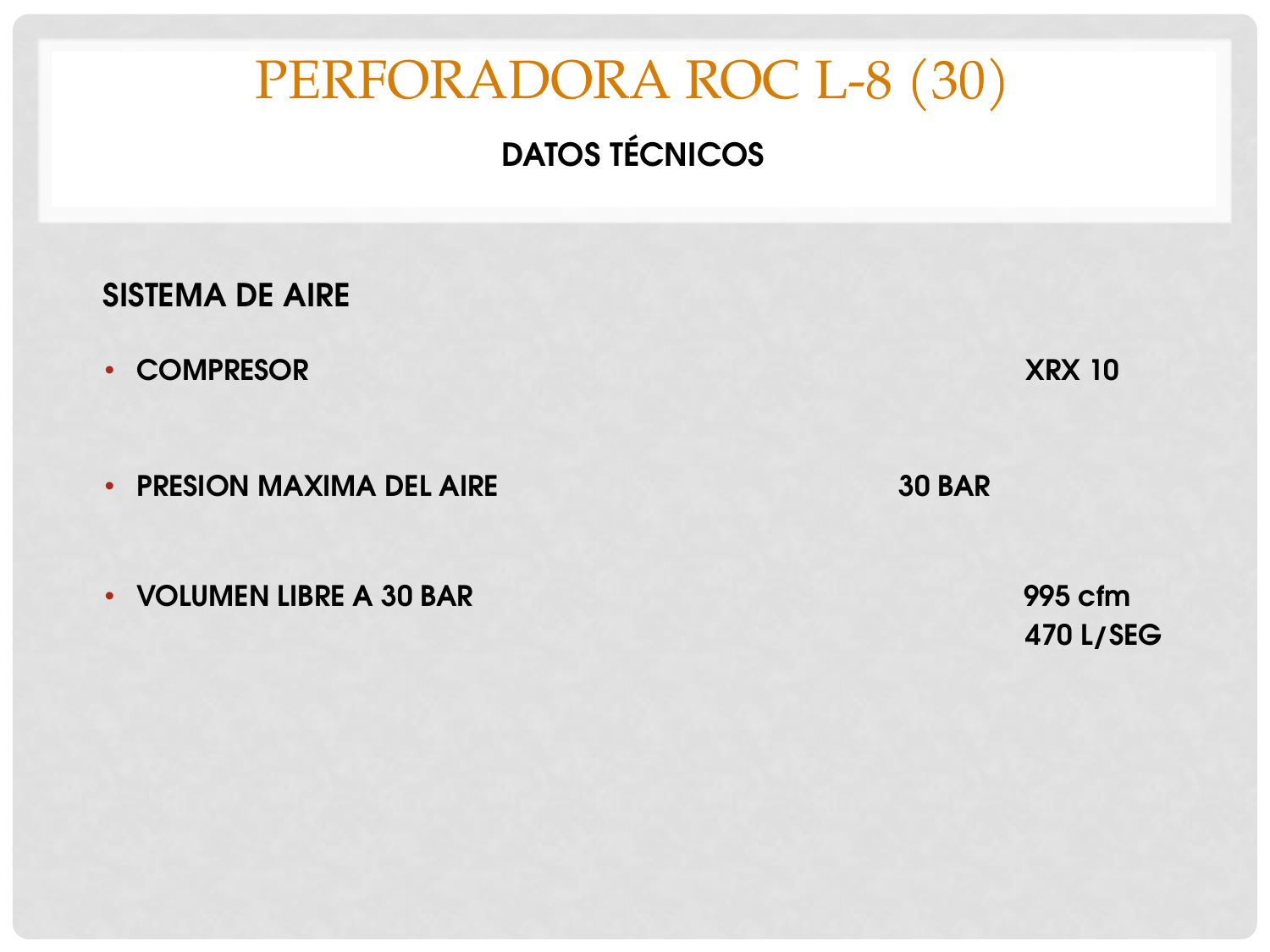

# PERFORADORA ROC L-8 (30)
DATOS TÉCNICOS
SISTEMA DE AIRE
COMPRESOR 						XRX 10
PRESION MAXIMA DEL AIRE				30 BAR
VOLUMEN LIBRE A 30 BAR				                995 cfm
								470 L/SEG